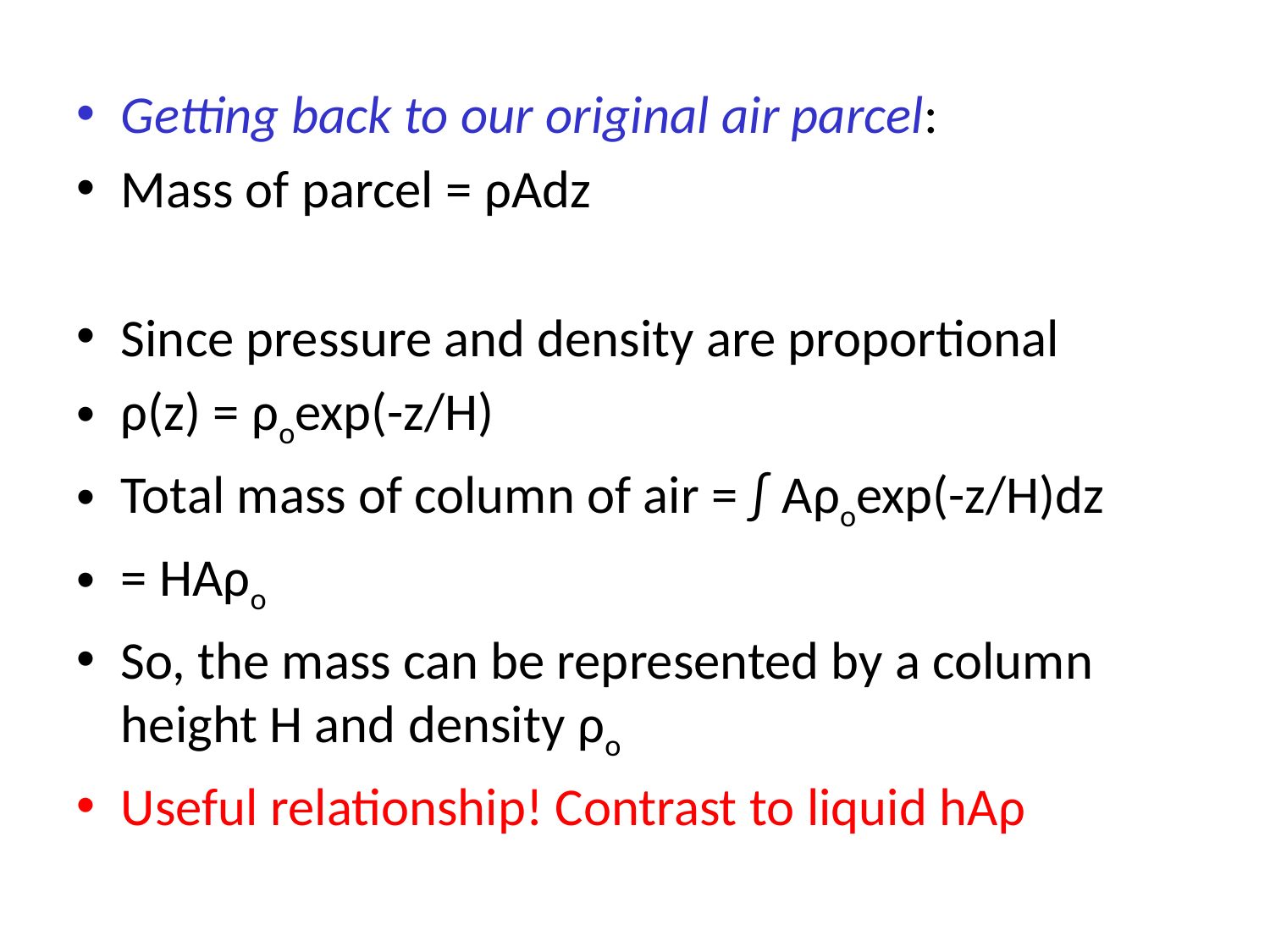

Getting back to our original air parcel:
Mass of parcel = ρAdz

Since pressure and density are proportional
ρ(z) = ρoexp(-z/H)
Total mass of column of air = ∫ Aρoexp(-z/H)dz
= HAρo
So, the mass can be represented by a column height H and density ρo
Useful relationship! Contrast to liquid hAρ